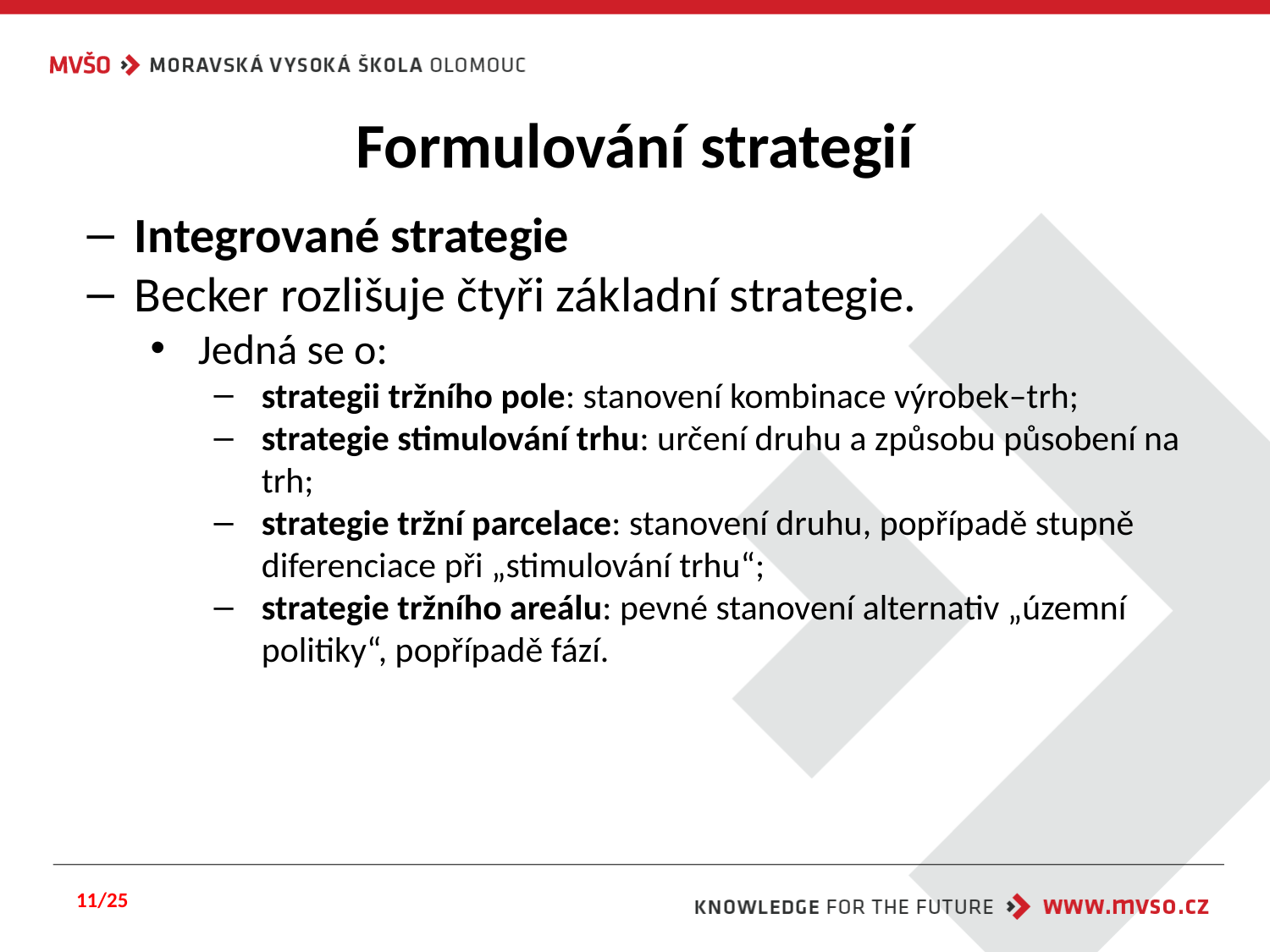

# Formulování strategií
Integrované strategie
Becker rozlišuje čtyři základní strategie.
Jedná se o:
strategii tržního pole: stanovení kombinace výrobek–trh;
strategie stimulování trhu: určení druhu a způsobu působení na trh;
strategie tržní parcelace: stanovení druhu, popřípadě stupně diferenciace při „stimulování trhu“;
strategie tržního areálu: pevné stanovení alternativ „územní politiky“, popřípadě fází.
11/25